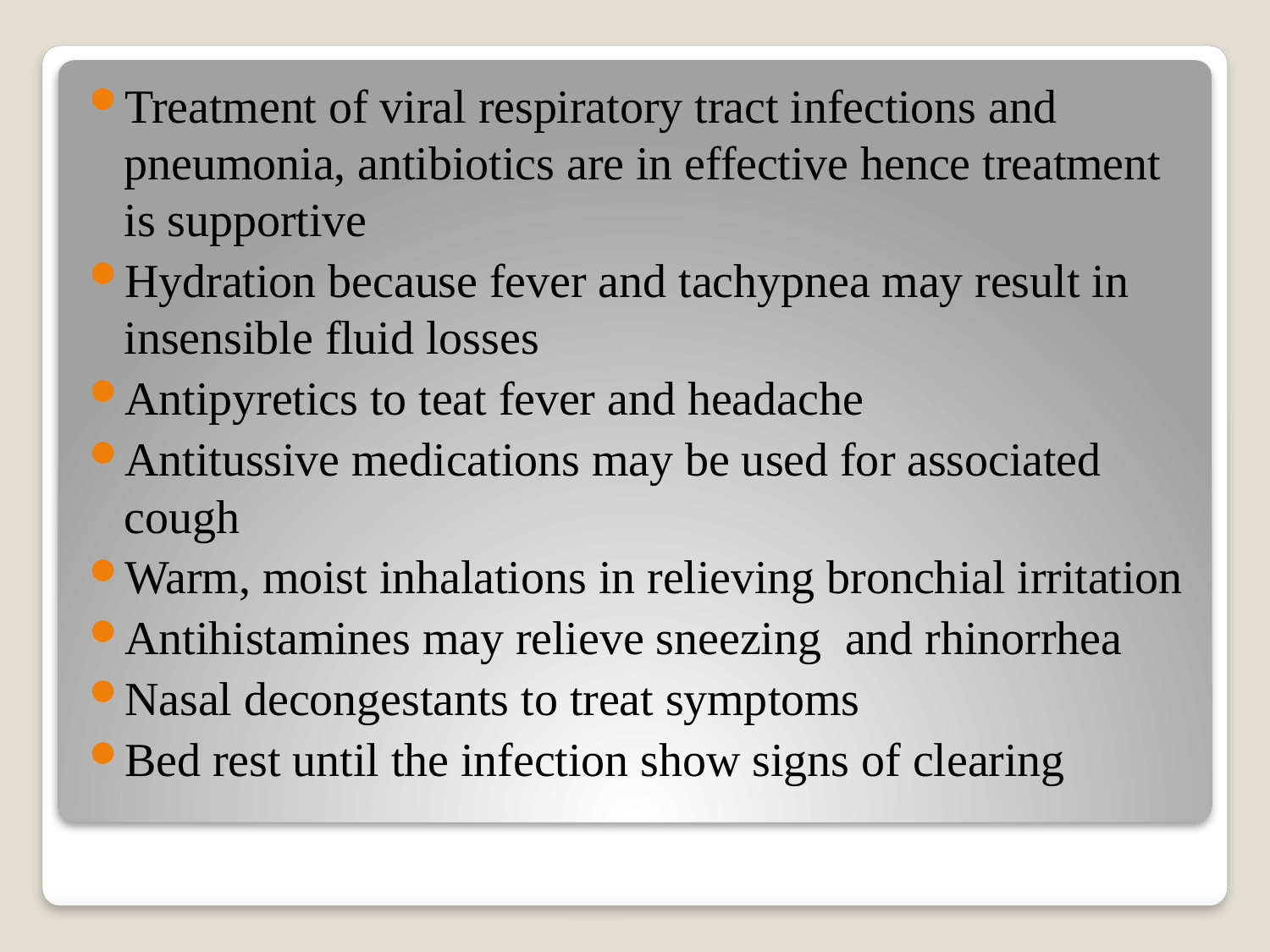

Treatment of viral respiratory tract infections and pneumonia, antibiotics are in effective hence treatment is supportive
Hydration because fever and tachypnea may result in insensible fluid losses
Antipyretics to teat fever and headache
Antitussive medications may be used for associated cough
Warm, moist inhalations in relieving bronchial irritation
Antihistamines may relieve sneezing  and rhinorrhea
Nasal decongestants to treat symptoms
Bed rest until the infection show signs of clearing